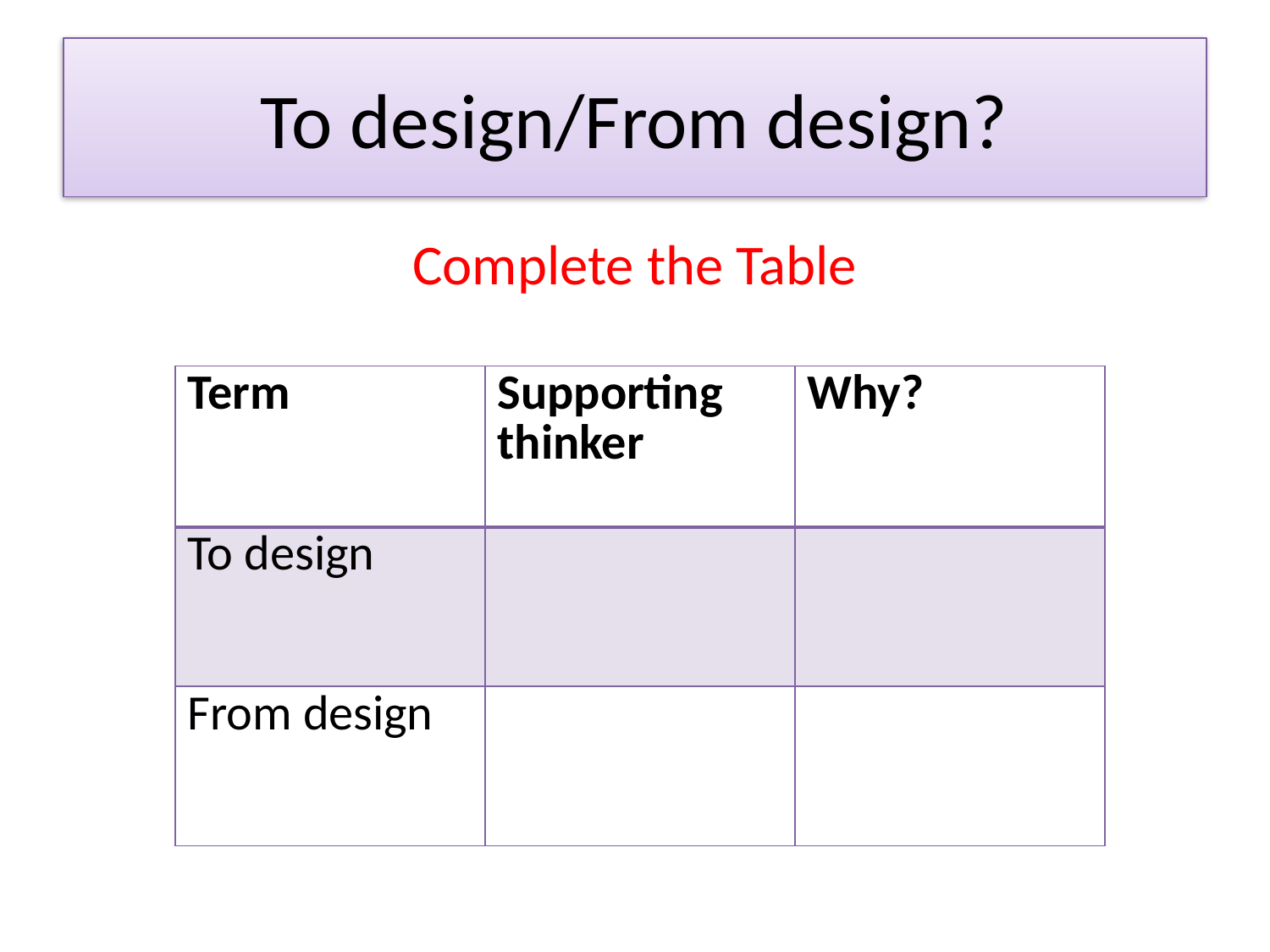

# To design/From design?
Complete the Table

| Term | Supporting thinker | Why? |
| --- | --- | --- |
| To design |  |  |
| From design |  |  |